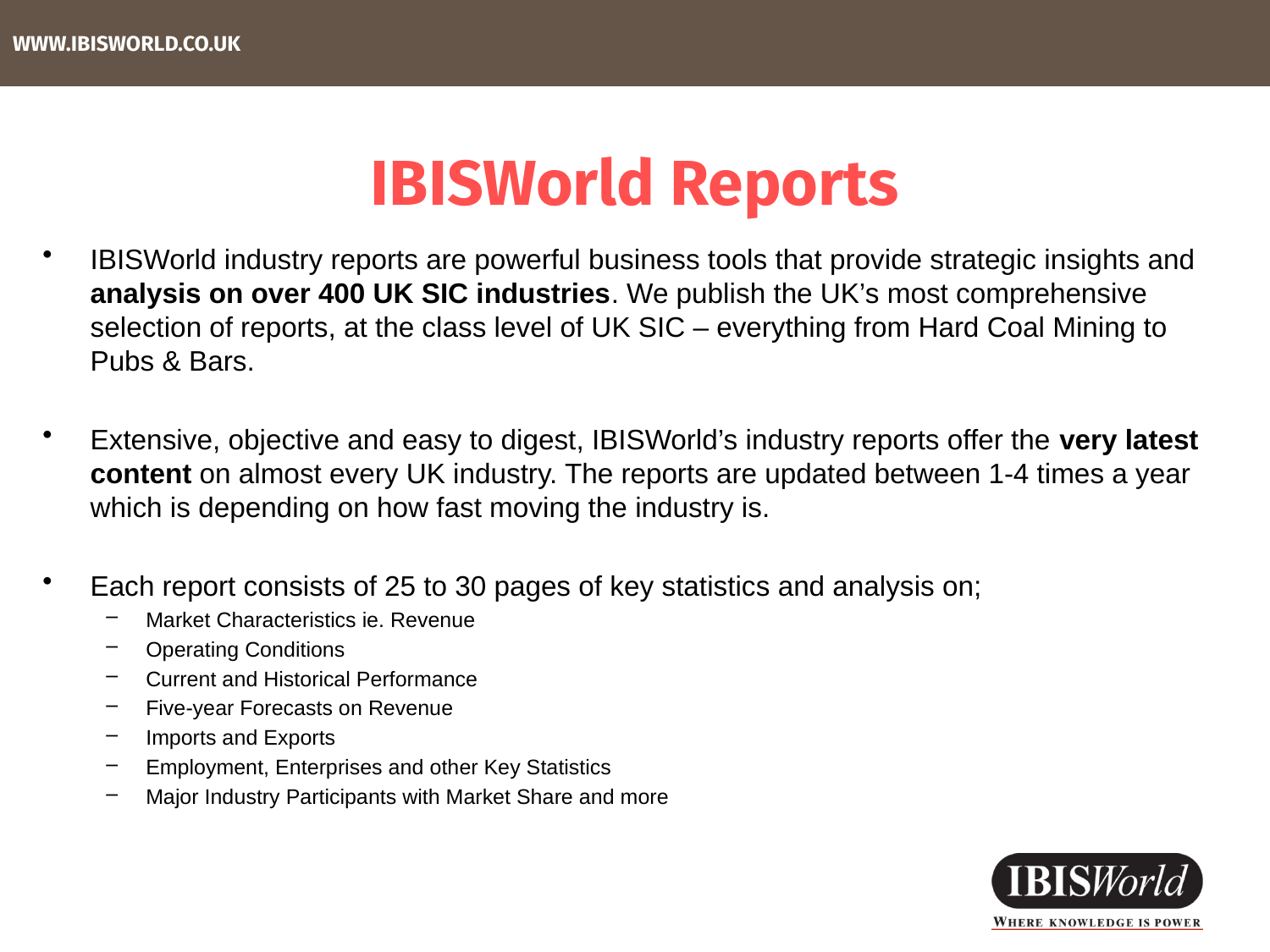

# WWW.IBISWORLD.CO.UK

IBISWorld Reports

IBISWorld industry reports are powerful business tools that provide strategic insights and analysis on over 400 UK SIC industries. We publish the UK’s most comprehensive selection of reports, at the class level of UK SIC – everything from Hard Coal Mining to Pubs & Bars.

Extensive, objective and easy to digest, IBISWorld’s industry reports offer the very latest content on almost every UK industry. The reports are updated between 1-4 times a year which is depending on how fast moving the industry is.

Each report consists of 25 to 30 pages of key statistics and analysis on;
Market Characteristics ie. Revenue
Operating Conditions
Current and Historical Performance
Five-year Forecasts on Revenue
Imports and Exports
Employment, Enterprises and other Key Statistics
Major Industry Participants with Market Share and more